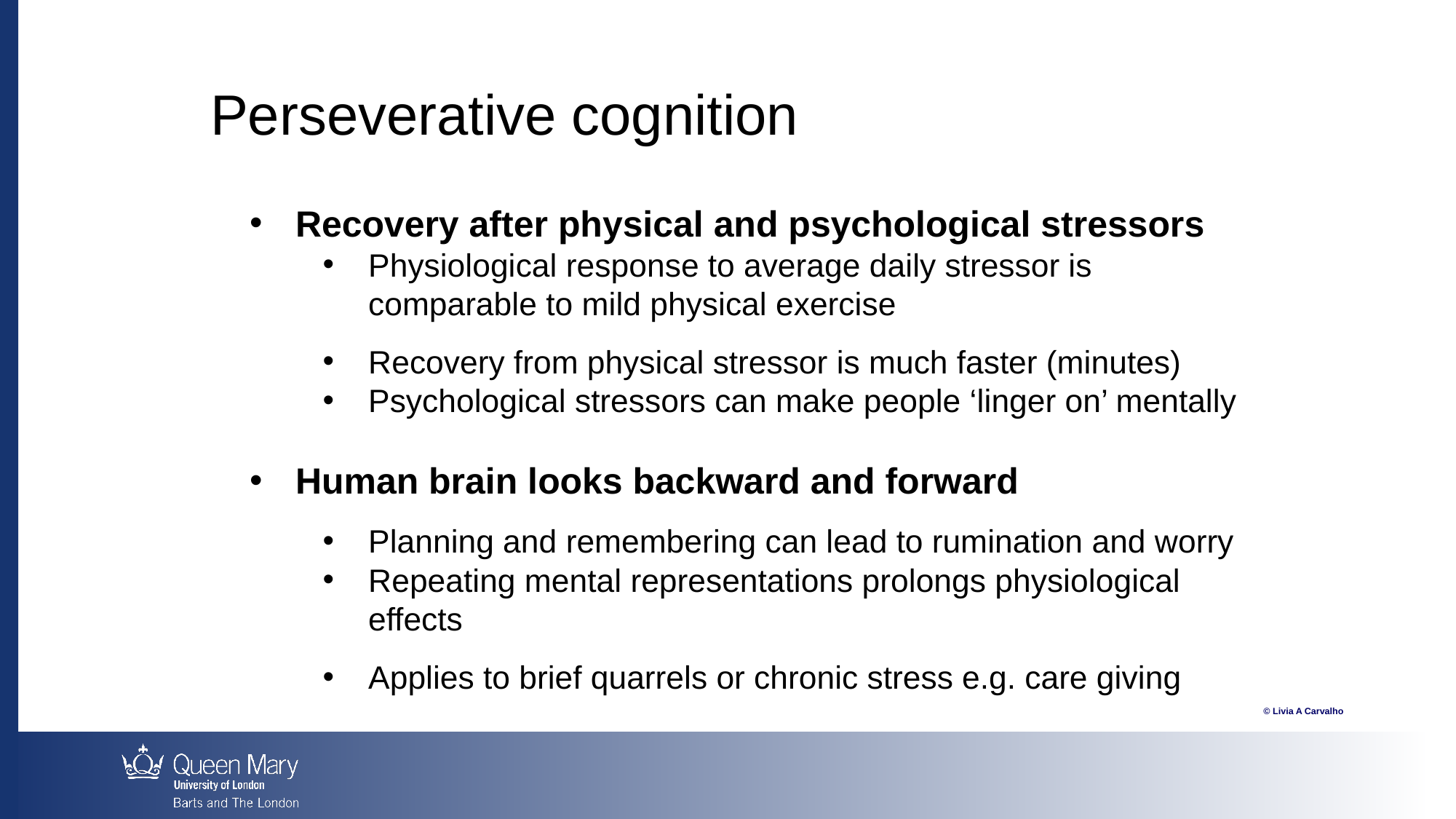

# Perseverative cognition
Recovery after physical and psychological stressors
Physiological response to average daily stressor is comparable to mild physical exercise
Recovery from physical stressor is much faster (minutes)
Psychological stressors can make people ‘linger on’ mentally

Human brain looks backward and forward
Planning and remembering can lead to rumination and worry
Repeating mental representations prolongs physiological effects
Applies to brief quarrels or chronic stress e.g. care giving